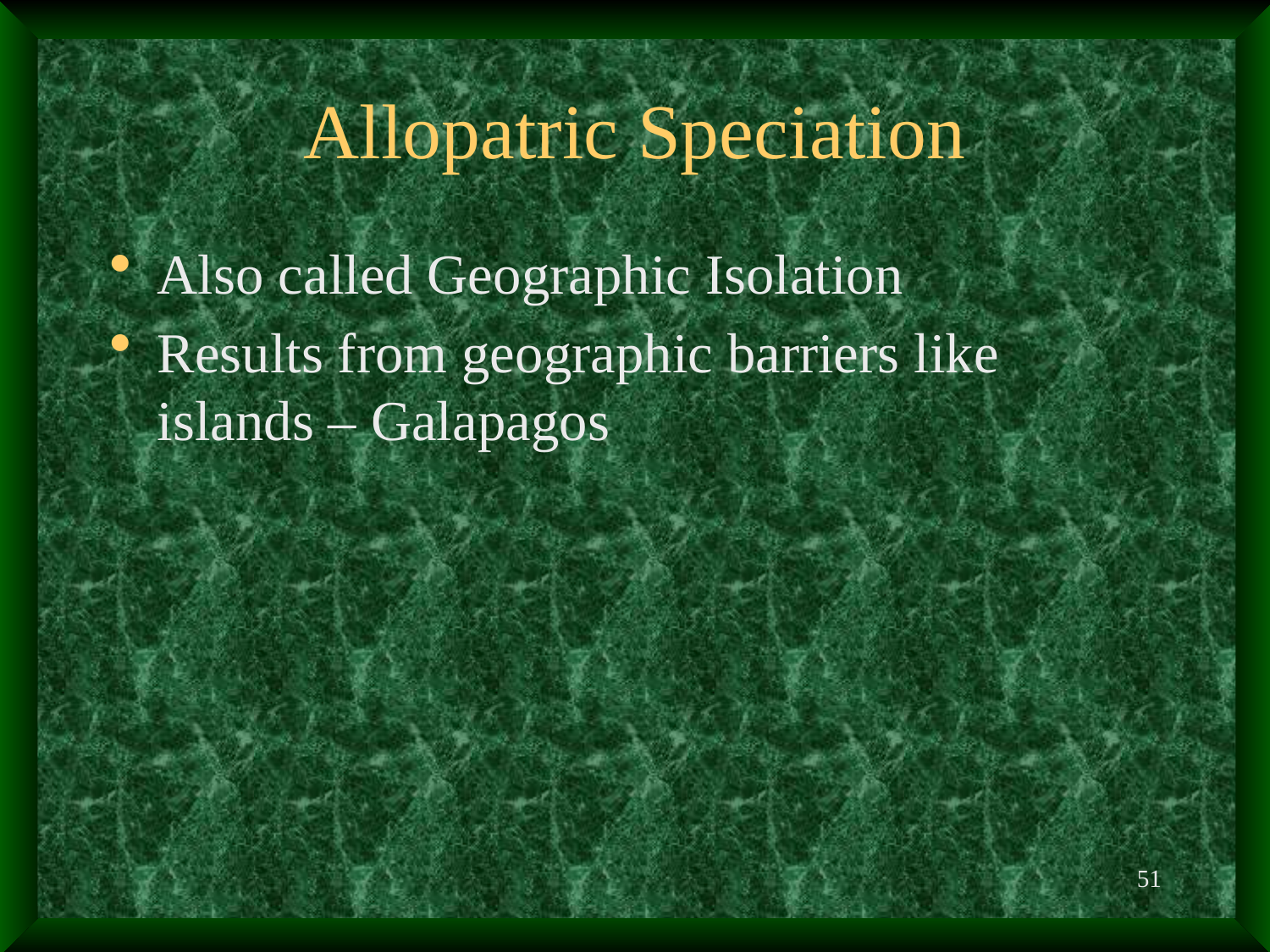

# Allopatric Speciation
Also called Geographic Isolation
Results from geographic barriers like islands – Galapagos

51